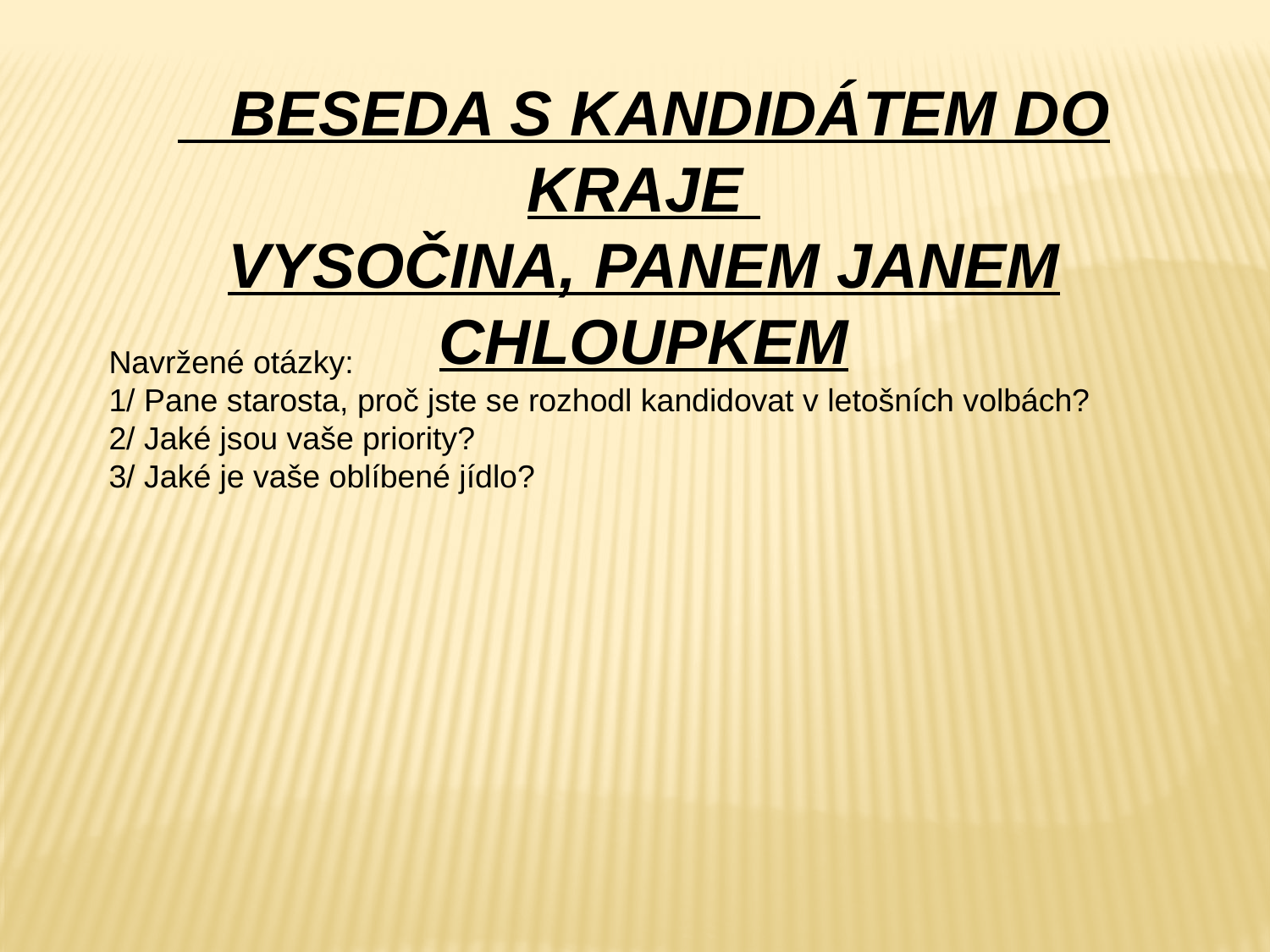

BESEDA S KANDIDÁTEM DO KRAJE
VYSOČINA, PANEM JANEM CHLOUPKEM
Navržené otázky:
1/ Pane starosta, proč jste se rozhodl kandidovat v letošních volbách?
2/ Jaké jsou vaše priority?
3/ Jaké je vaše oblíbené jídlo?